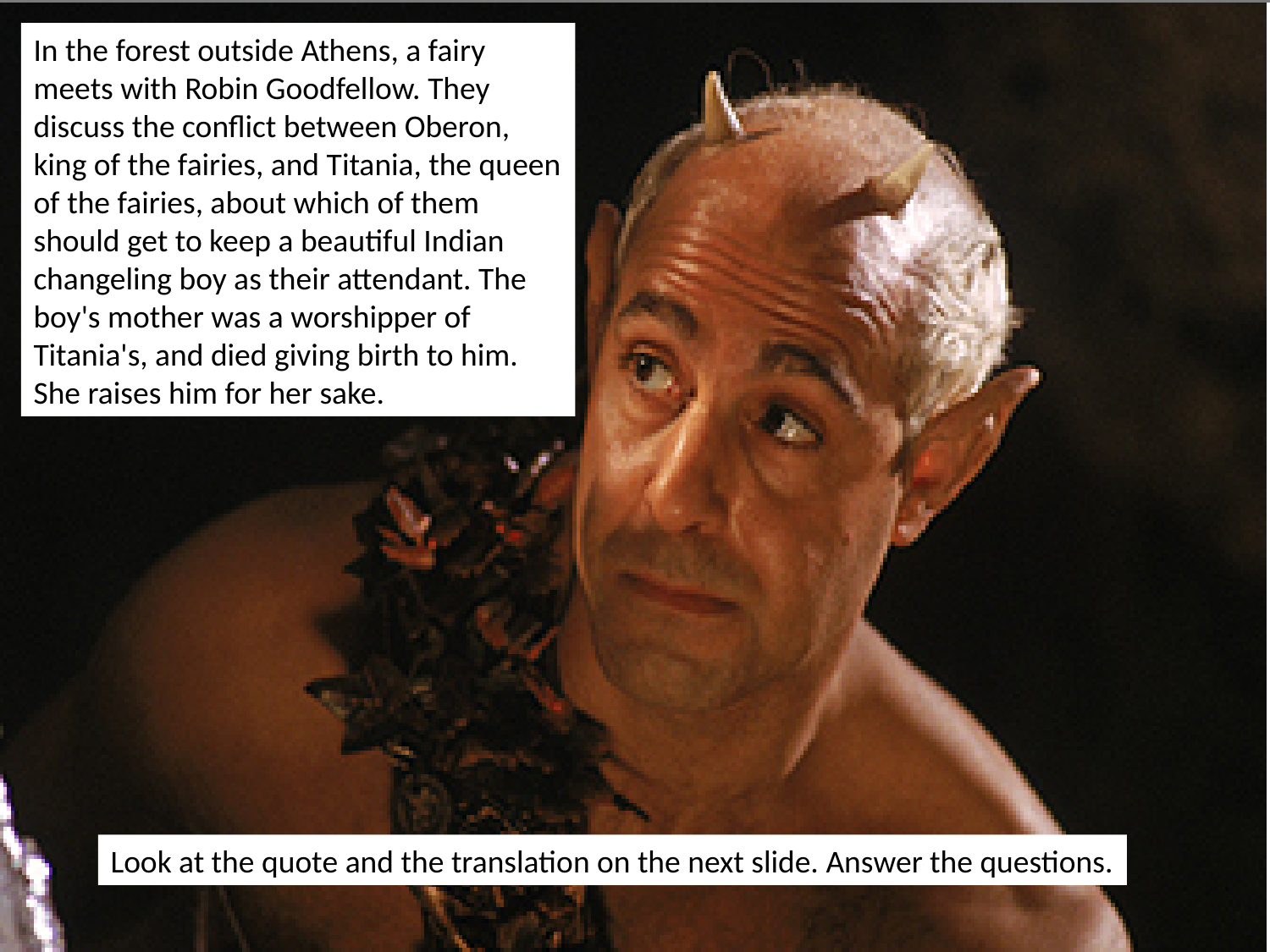

In the forest outside Athens, a fairy meets with Robin Goodfellow. They discuss the conflict between Oberon, king of the fairies, and Titania, the queen of the fairies, about which of them should get to keep a beautiful Indian changeling boy as their attendant. The boy's mother was a worshipper of Titania's, and died giving birth to him. She raises him for her sake.
Look at the quote and the translation on the next slide. Answer the questions.